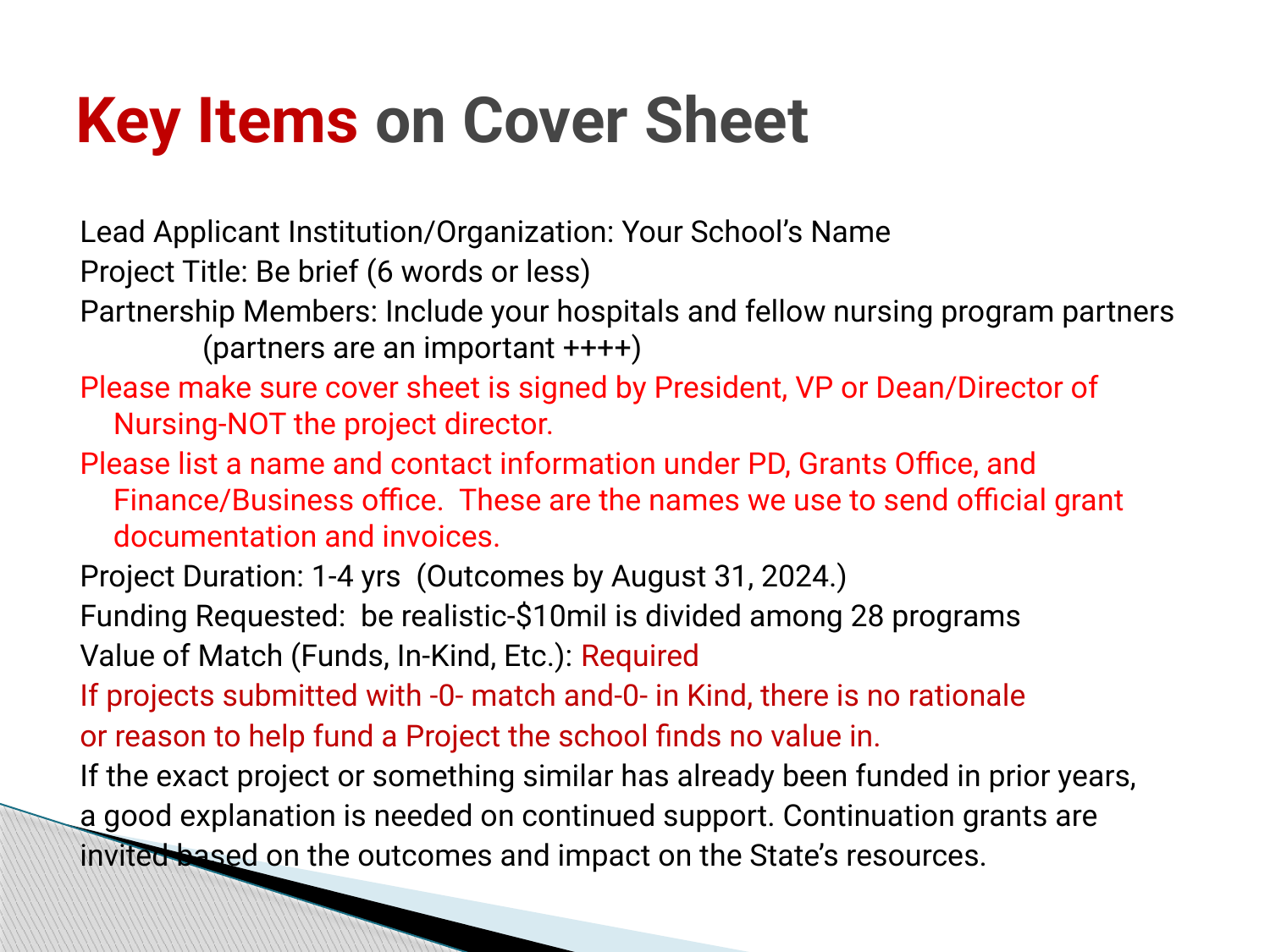

# Key Items on Cover Sheet
Lead Applicant Institution/Organization: Your School’s Name
Project Title: Be brief (6 words or less)
Partnership Members: Include your hospitals and fellow nursing program partners               (partners are an important ++++)
Please make sure cover sheet is signed by President, VP or Dean/Director of Nursing-NOT the project director.
Please list a name and contact information under PD, Grants Office, and Finance/Business office.  These are the names we use to send official grant documentation and invoices.
Project Duration: 1-4 yrs  (Outcomes by August 31, 2024.)
Funding Requested:  be realistic-$10mil is divided among 28 programs
Value of Match (Funds, In-Kind, Etc.): Required
If projects submitted with -0- match and-0- in Kind, there is no rationale
or reason to help fund a Project the school finds no value in.
If the exact project or something similar has already been funded in prior years,
a good explanation is needed on continued support. Continuation grants are
invited based on the outcomes and impact on the State’s resources.